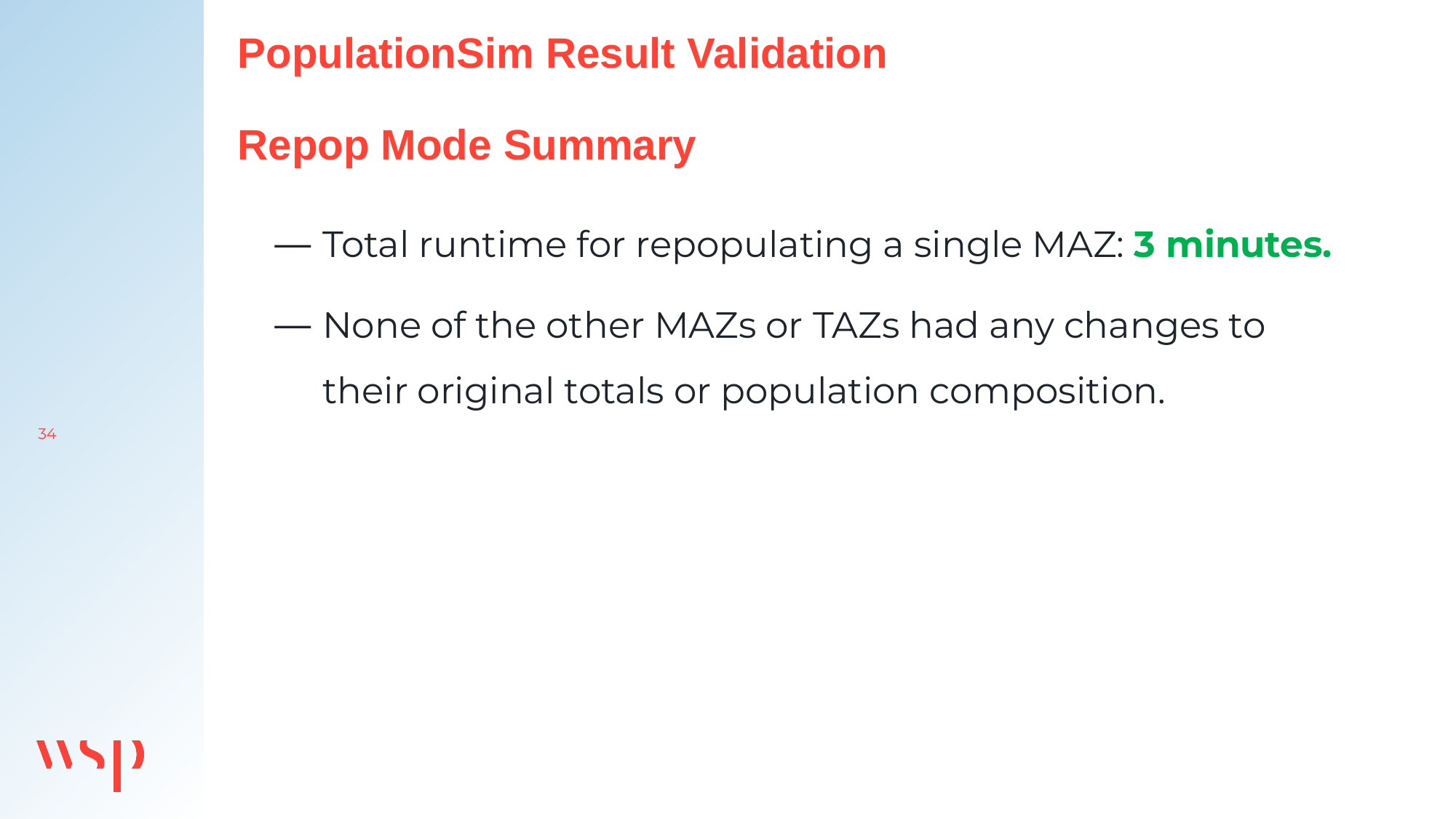

PopulationSim Result Validation
Repop Mode Summary
Total runtime for repopulating a single MAZ: 3 minutes.
None of the other MAZs or TAZs had any changes to their original totals or population composition.
34